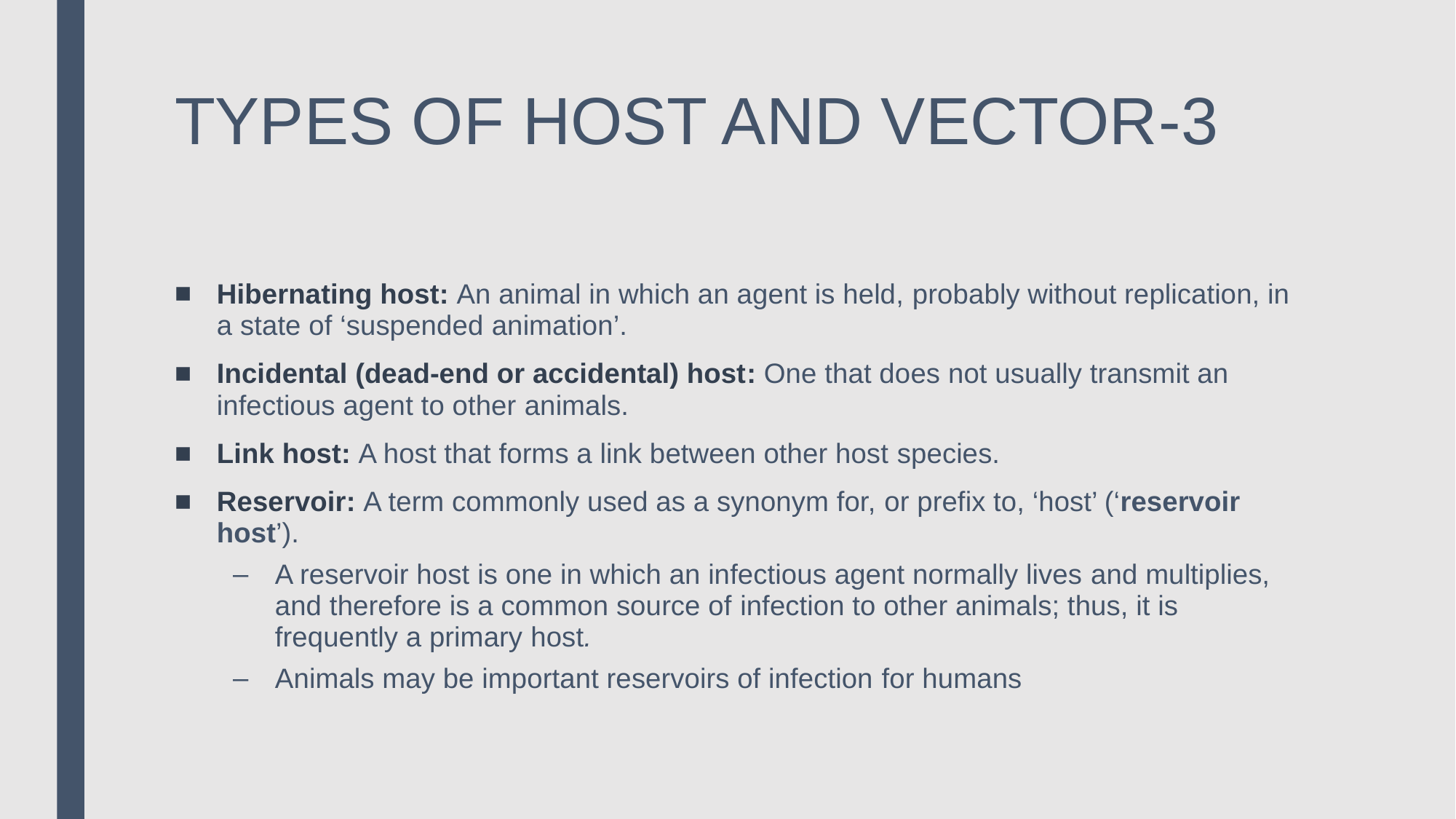

# TYPES OF HOST AND VECTOR-3
Hibernating host: An animal in which an agent is held, probably without replication, in a state of ‘suspended animation’.
Incidental (dead-end or accidental) host: One that does not usually transmit an infectious agent to other animals.
Link host: A host that forms a link between other host species.
Reservoir: A term commonly used as a synonym for, or prefix to, ‘host’ (‘reservoir host’).
A reservoir host is one in which an infectious agent normally lives and multiplies, and therefore is a common source of infection to other animals; thus, it is frequently a primary host.
Animals may be important reservoirs of infection for humans